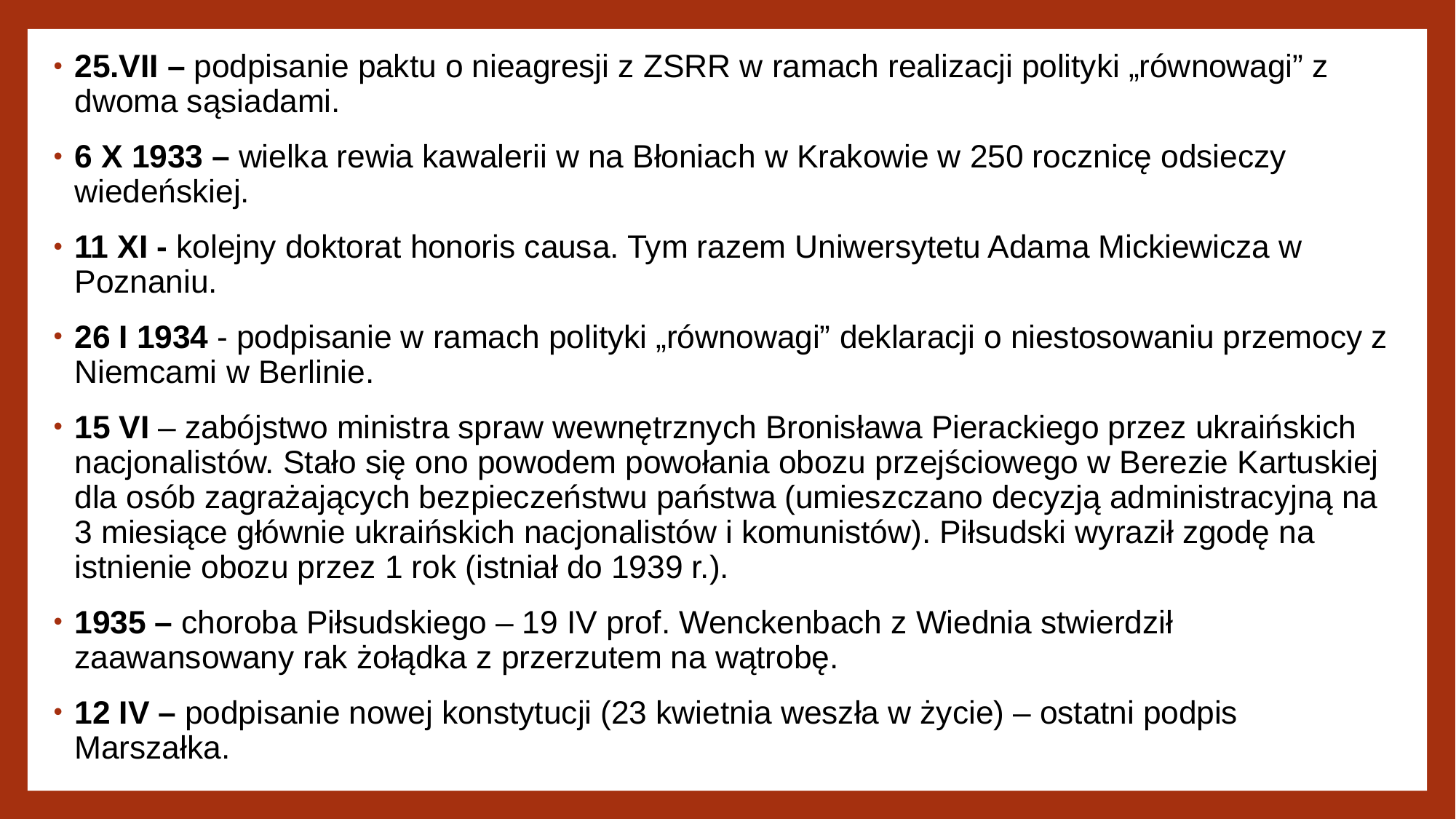

25.VII – podpisanie paktu o nieagresji z ZSRR w ramach realizacji polityki „równowagi” z dwoma sąsiadami.
6 X 1933 – wielka rewia kawalerii w na Błoniach w Krakowie w 250 rocznicę odsieczy wiedeńskiej.
11 XI - kolejny doktorat honoris causa. Tym razem Uniwersytetu Adama Mickiewicza w Poznaniu.
26 I 1934 - podpisanie w ramach polityki „równowagi” deklaracji o niestosowaniu przemocy z Niemcami w Berlinie.
15 VI – zabójstwo ministra spraw wewnętrznych Bronisława Pierackiego przez ukraińskich nacjonalistów. Stało się ono powodem powołania obozu przejściowego w Berezie Kartuskiej dla osób zagrażających bezpieczeństwu państwa (umieszczano decyzją administracyjną na 3 miesiące głównie ukraińskich nacjonalistów i komunistów). Piłsudski wyraził zgodę na istnienie obozu przez 1 rok (istniał do 1939 r.).
1935 – choroba Piłsudskiego – 19 IV prof. Wenckenbach z Wiednia stwierdził zaawansowany rak żołądka z przerzutem na wątrobę.
12 IV – podpisanie nowej konstytucji (23 kwietnia weszła w życie) – ostatni podpis Marszałka.